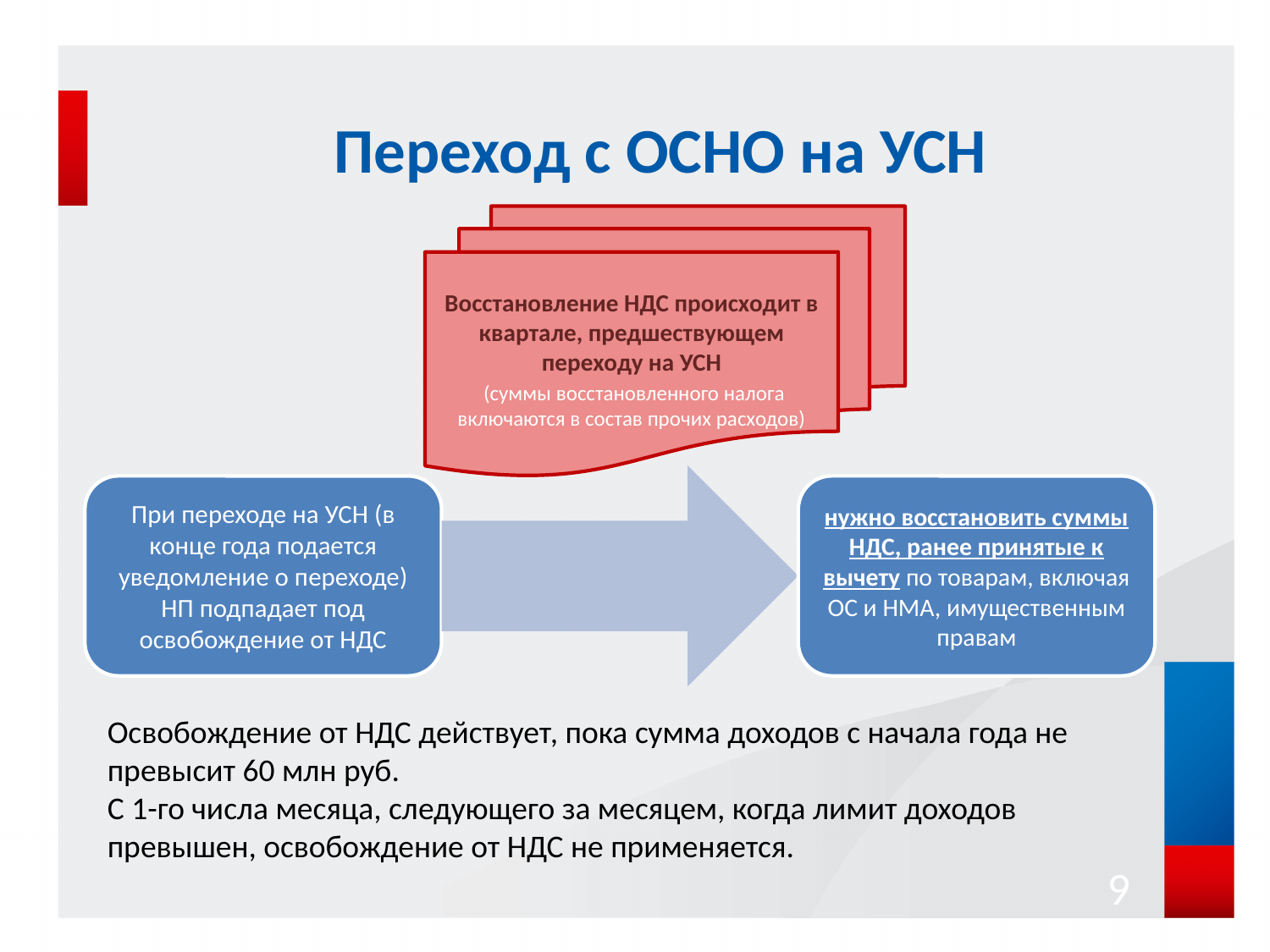

# Переход с ОСНО на УСН
Восстановление НДС происходит в квартале, предшествующем переходу на УСН
 (суммы восстановленного налога включаются в состав прочих расходов)
При переходе на УСН (в конце года подается уведомление о переходе)
НП подпадает под освобождение от НДС
нужно восстановить суммы НДС, ранее принятые к вычету по товарам, включая ОС и НМА, имущественным правам
Освобождение от НДС действует, пока сумма доходов с начала года не превысит 60 млн руб.
С 1-го числа месяца, следующего за месяцем, когда лимит доходов превышен, освобождение от НДС не применяется.
9